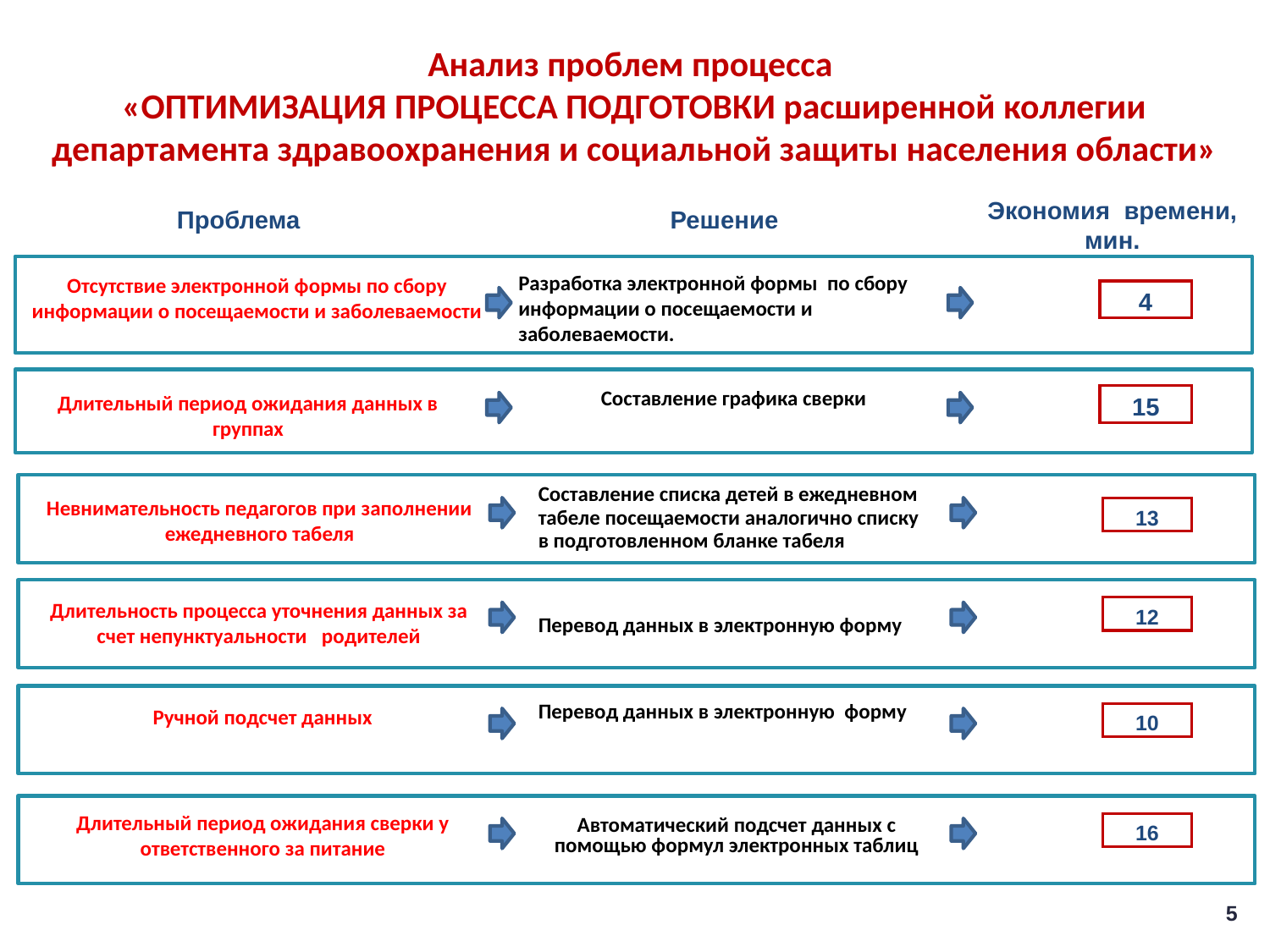

# Анализ проблем процесса «ОПТИМИЗАЦИЯ ПРОЦЕССА ПОДГОТОВКИ расширенной коллегии департамента здравоохранения и социальной защиты населения области»
Экономия  времени, мин.
Решение
Проблема

Разработка электронной формы  по сбору информации о посещаемости и заболеваемости.

Отсутствие электронной формы по сбору информации о посещаемости и заболеваемости

4

Длительный период ожидания данных в группах
Составление графика сверки
15

Составление списка детей в ежедневном табеле посещаемости аналогично списку в подготовленном бланке табеля
Невнимательность педагогов при заполнении ежедневного табеля

13

Длительность процесса уточнения данных за счет непунктуальности   родителей

12

Перевод данных в электронную форму

Ручной подсчет данных

Перевод данных в электронную  форму
10

Длительный период ожидания сверки у ответственного за питание
Автоматический подсчет данных с помощью формул электронных таблиц

16

5